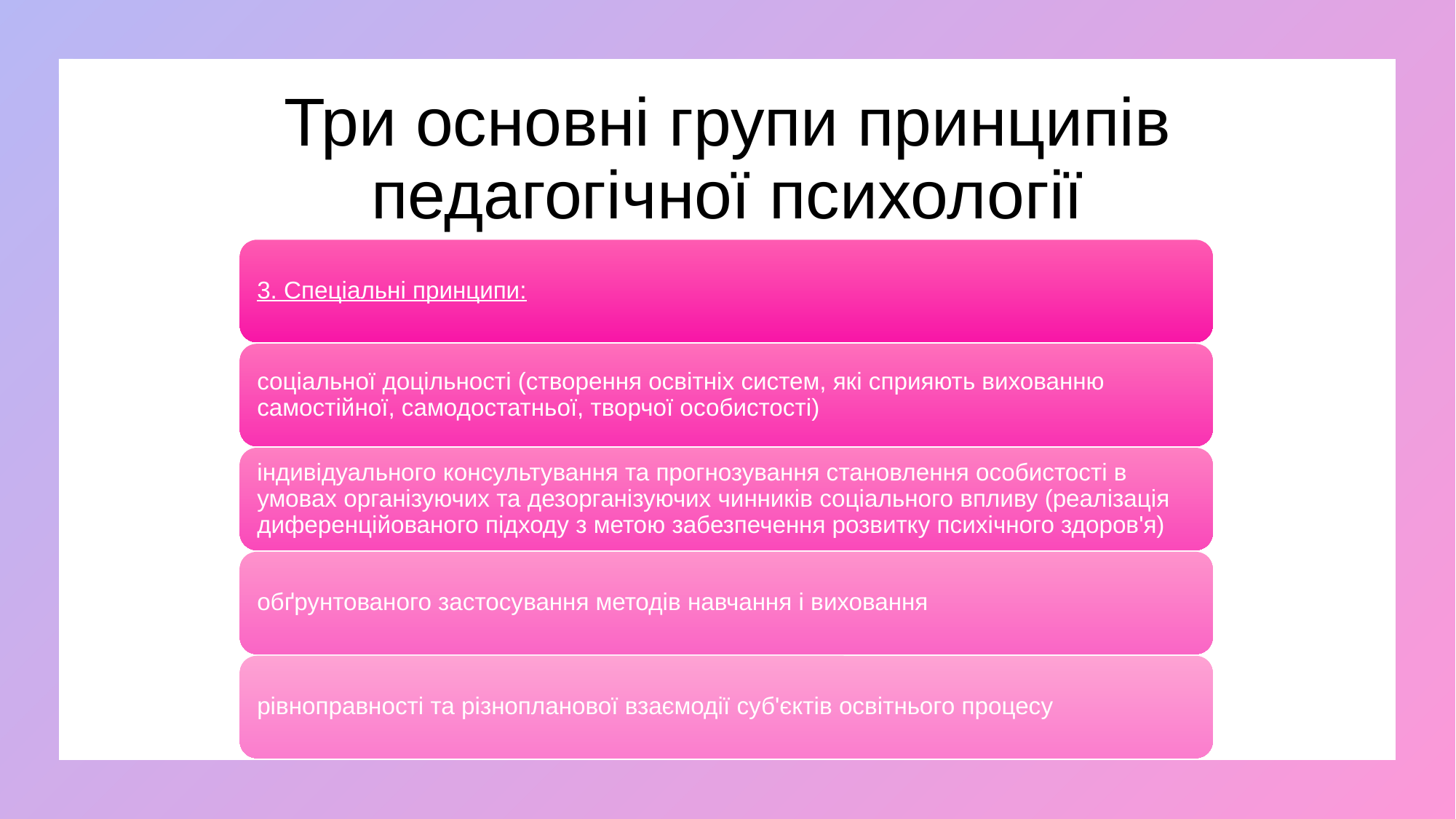

# Три основні групи принципів педагогічної психології
3. Спеціальні принципи:
соціальної доцільності (створення освітніх систем, які сприяють вихованню самостійної, самодостатньої, творчої особистості)
індивідуального консультування та прогнозування становлення особистості в умовах організуючих та дезорганізуючих чинників соціального впливу (реалізація диференційованого підходу з метою забезпечення розвитку психічного здоров'я)
обґрунтованого застосування методів навчання і виховання
рівноправності та різнопланової взаємодії суб'єктів освітнього процесу